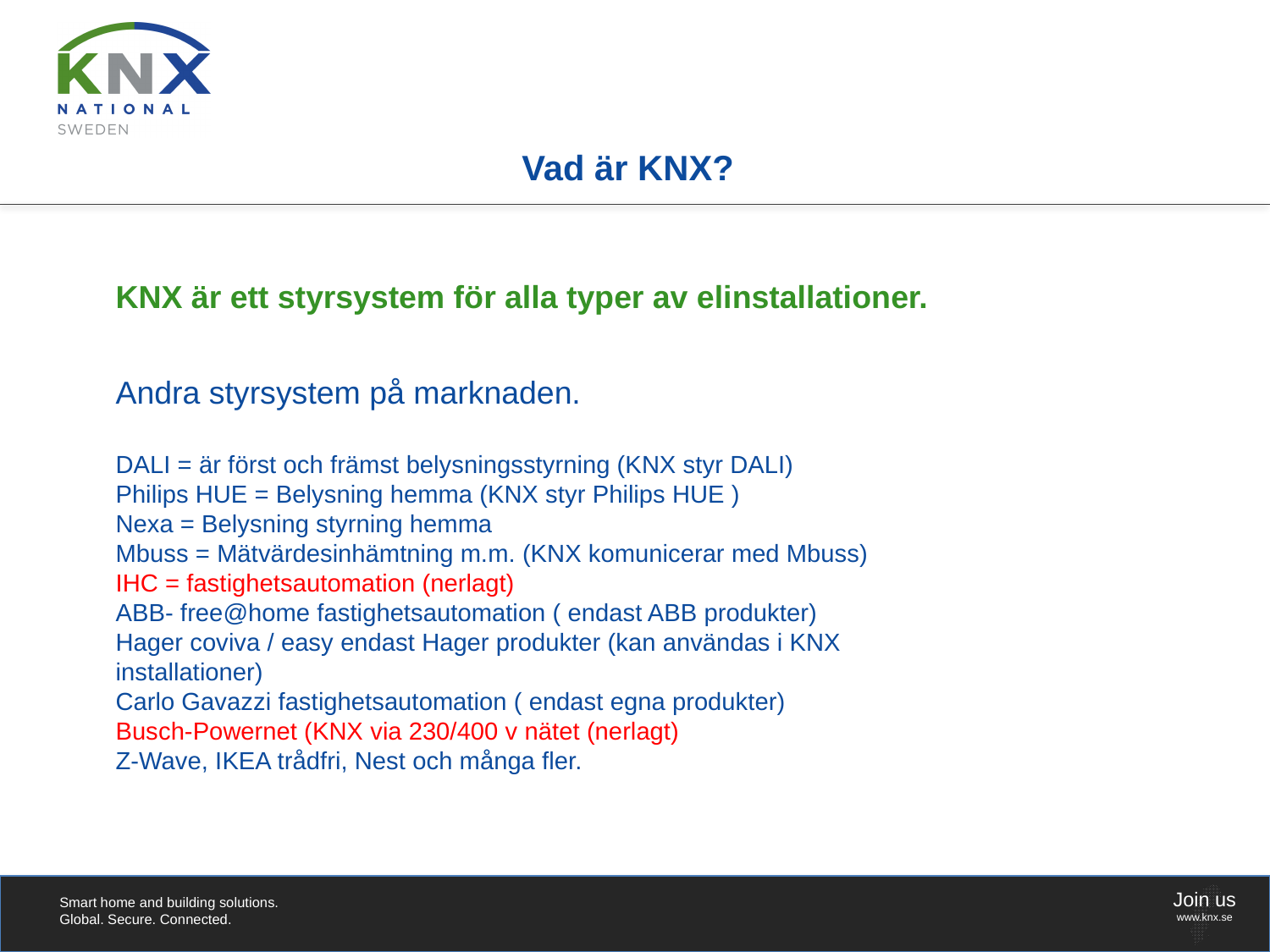

Vad är KNX?

KNX är ett styrsystem för alla typer av elinstallationer.
Andra styrsystem på marknaden.

DALI = är först och främst belysningsstyrning (KNX styr DALI)
Philips HUE = Belysning hemma (KNX styr Philips HUE )
Nexa = Belysning styrning hemma
Mbuss = Mätvärdesinhämtning m.m. (KNX komunicerar med Mbuss)
IHC = fastighetsautomation (nerlagt)
ABB- free@home fastighetsautomation ( endast ABB produkter)
Hager coviva / easy endast Hager produkter (kan användas i KNX installationer)
Carlo Gavazzi fastighetsautomation ( endast egna produkter)
Busch-Powernet (KNX via 230/400 v nätet (nerlagt)
Z-Wave, IKEA trådfri, Nest och många fler.